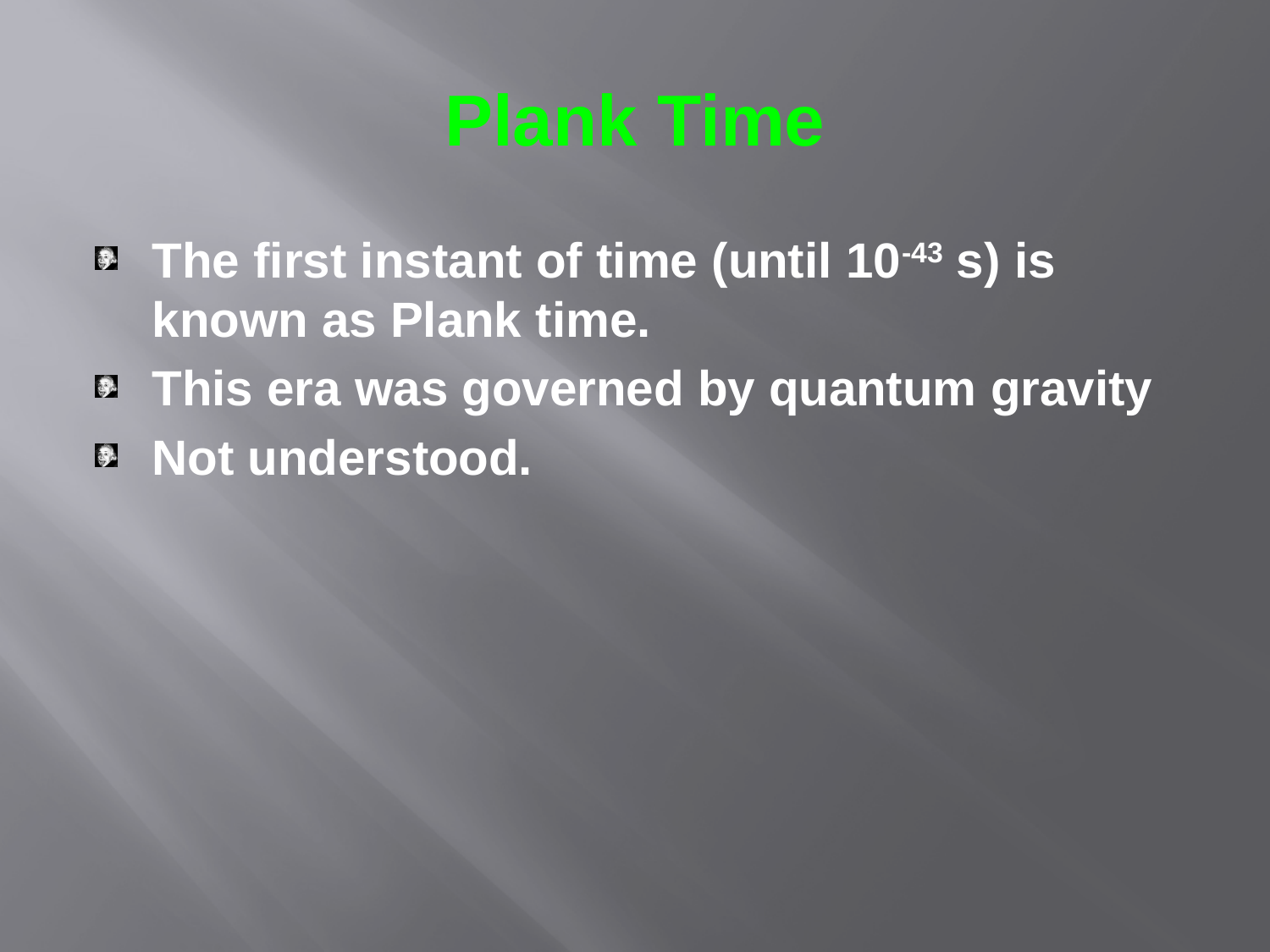

# Plank Time
The first instant of time (until 10-43 s) is known as Plank time.
This era was governed by quantum gravity
Not understood.